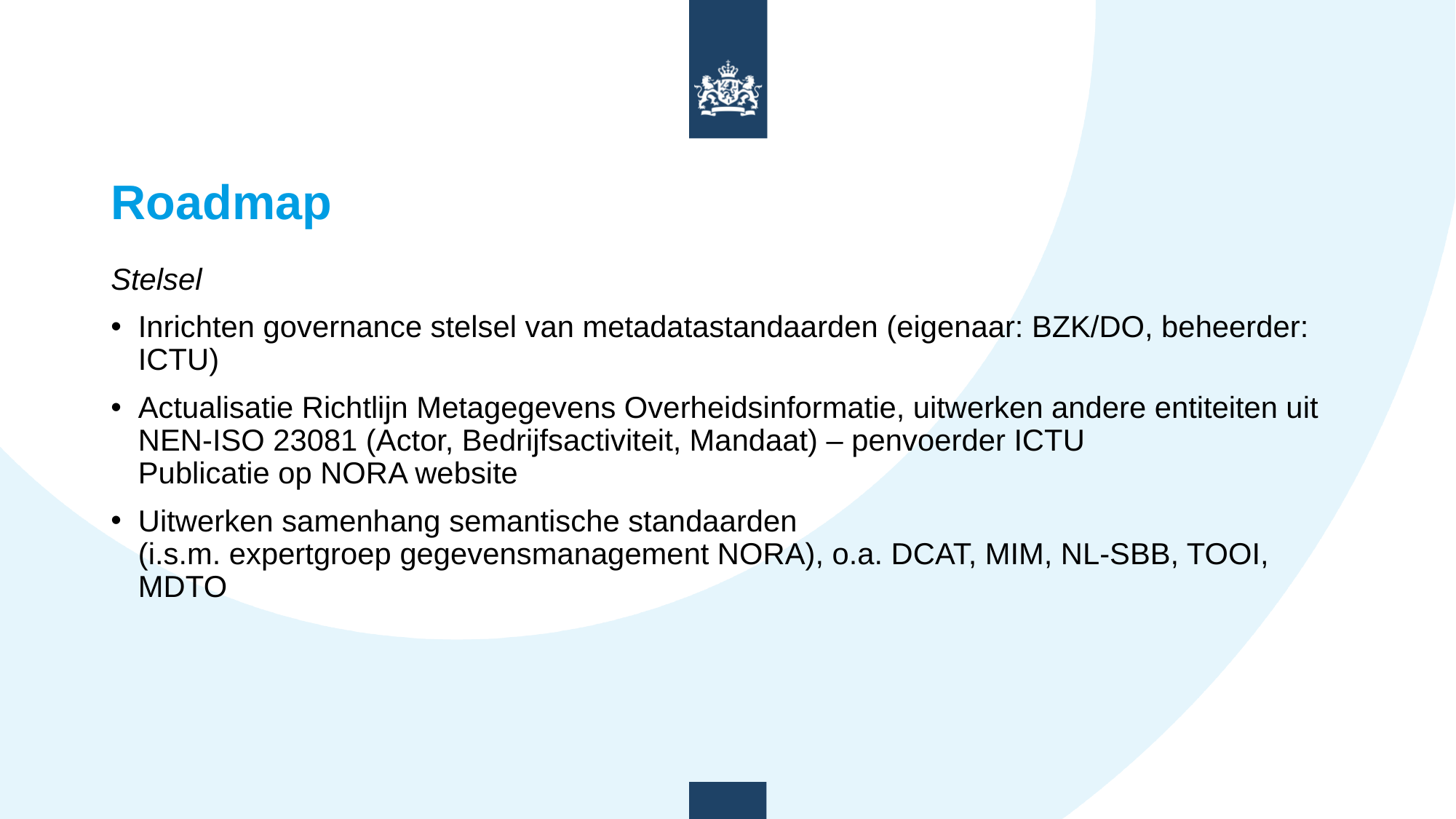

# Roadmap
Stelsel
Inrichten governance stelsel van metadatastandaarden (eigenaar: BZK/DO, beheerder: ICTU)
Actualisatie Richtlijn Metagegevens Overheidsinformatie, uitwerken andere entiteiten uit NEN-ISO 23081 (Actor, Bedrijfsactiviteit, Mandaat) – penvoerder ICTU
Publicatie op NORA website
Uitwerken samenhang semantische standaarden
(i.s.m. expertgroep gegevensmanagement NORA), o.a. DCAT, MIM, NL-SBB, TOOI, MDTO